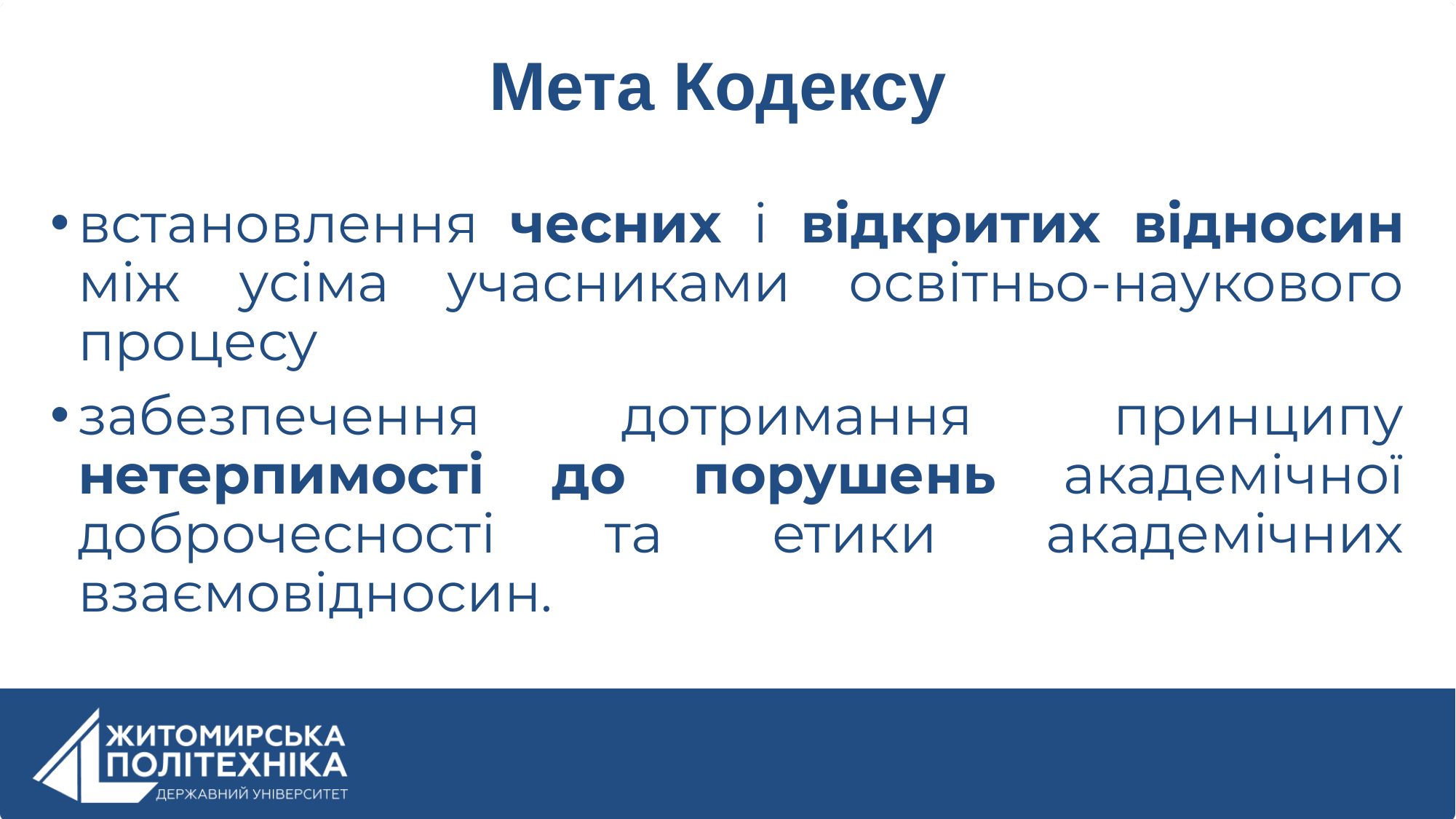

# Мета Кодексу
встановлення чесних і відкритих відносин між усіма учасниками освітньо-наукового процесу
забезпечення дотримання принципу нетерпимості до порушень академічної доброчесності та етики академічних взаємовідносин.